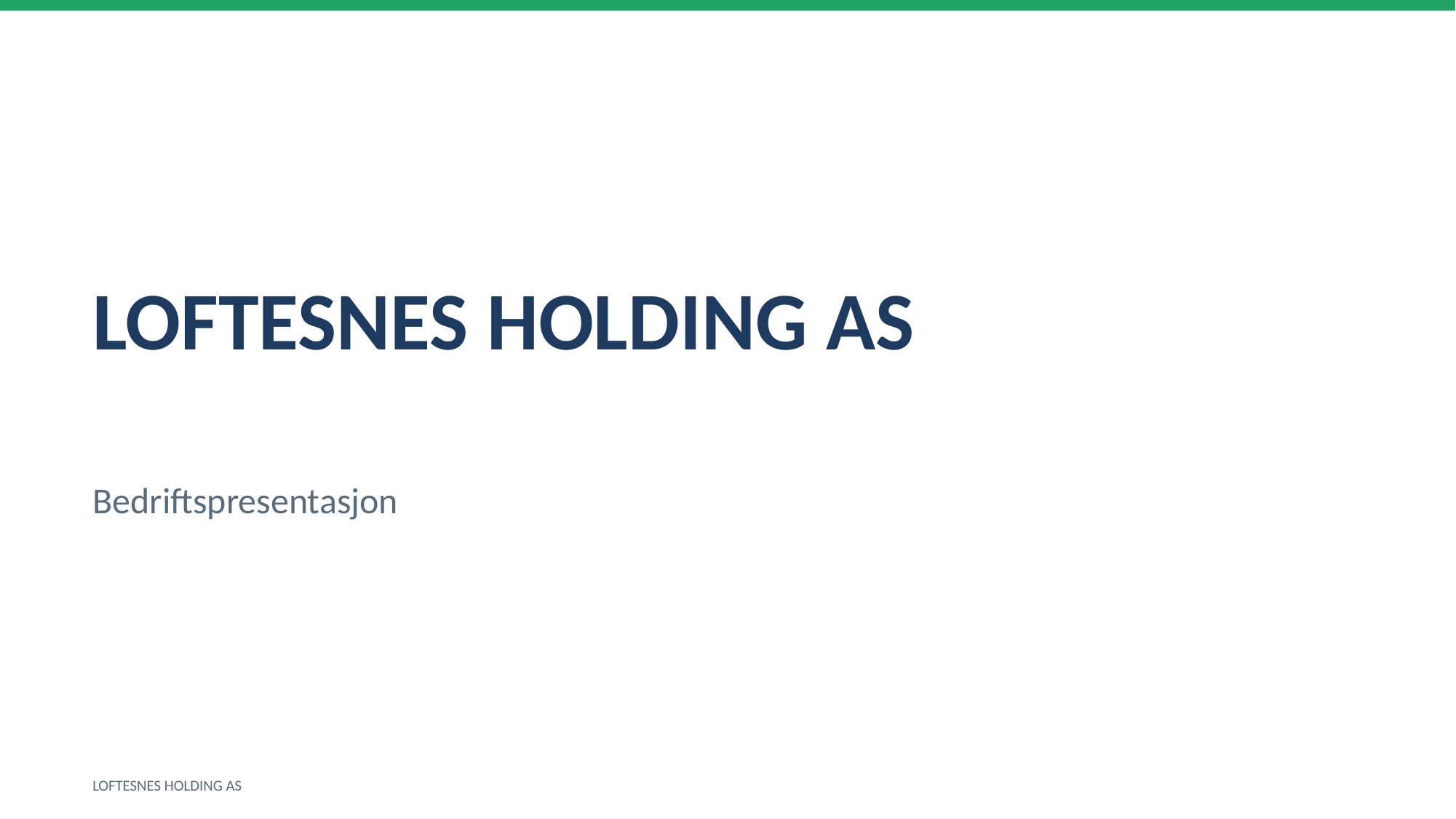

LOFTESNES HOLDING AS
Bedriftspresentasjon
LOFTESNES HOLDING AS